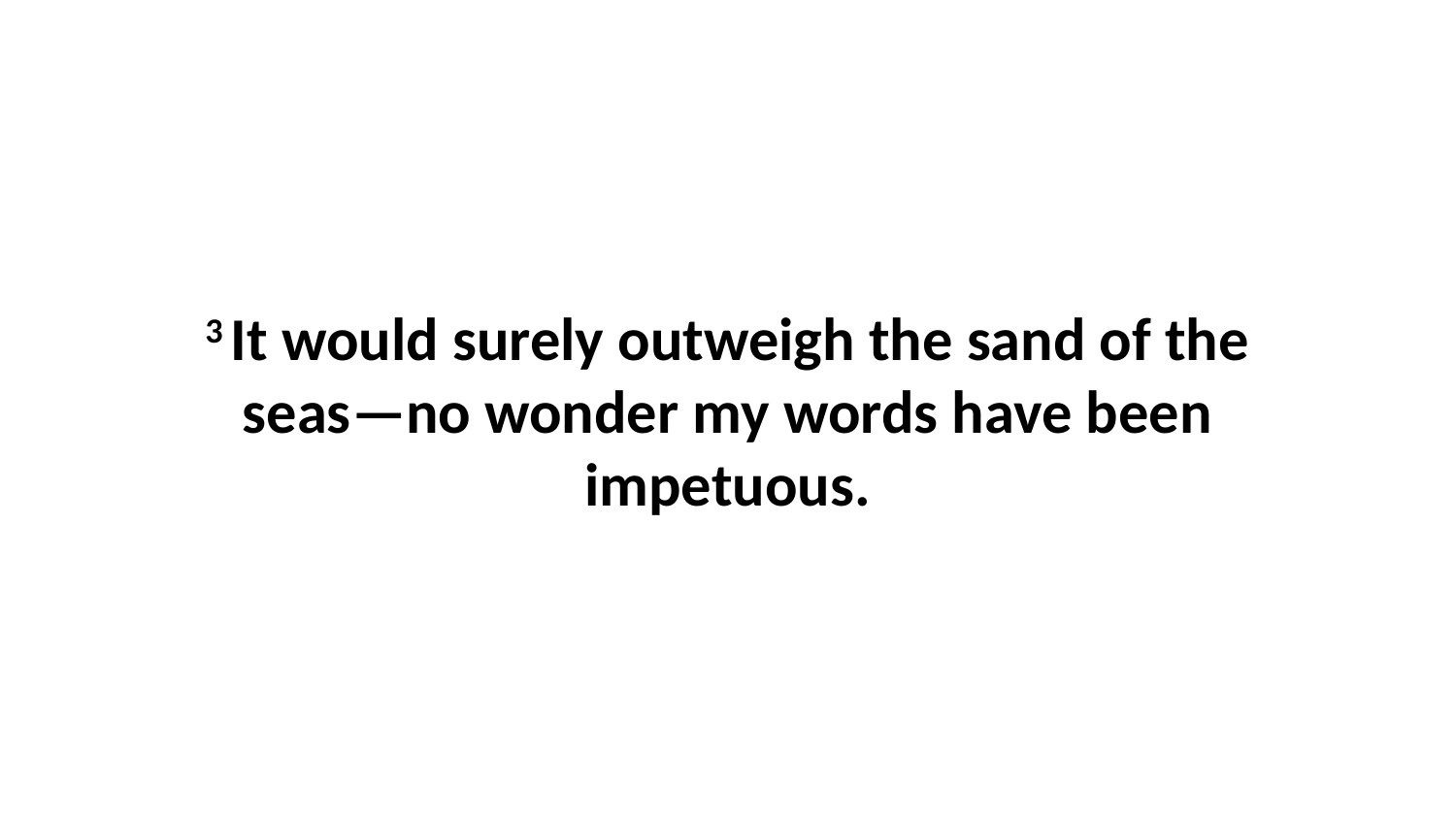

3 It would surely outweigh the sand of the seas—no wonder my words have been impetuous.